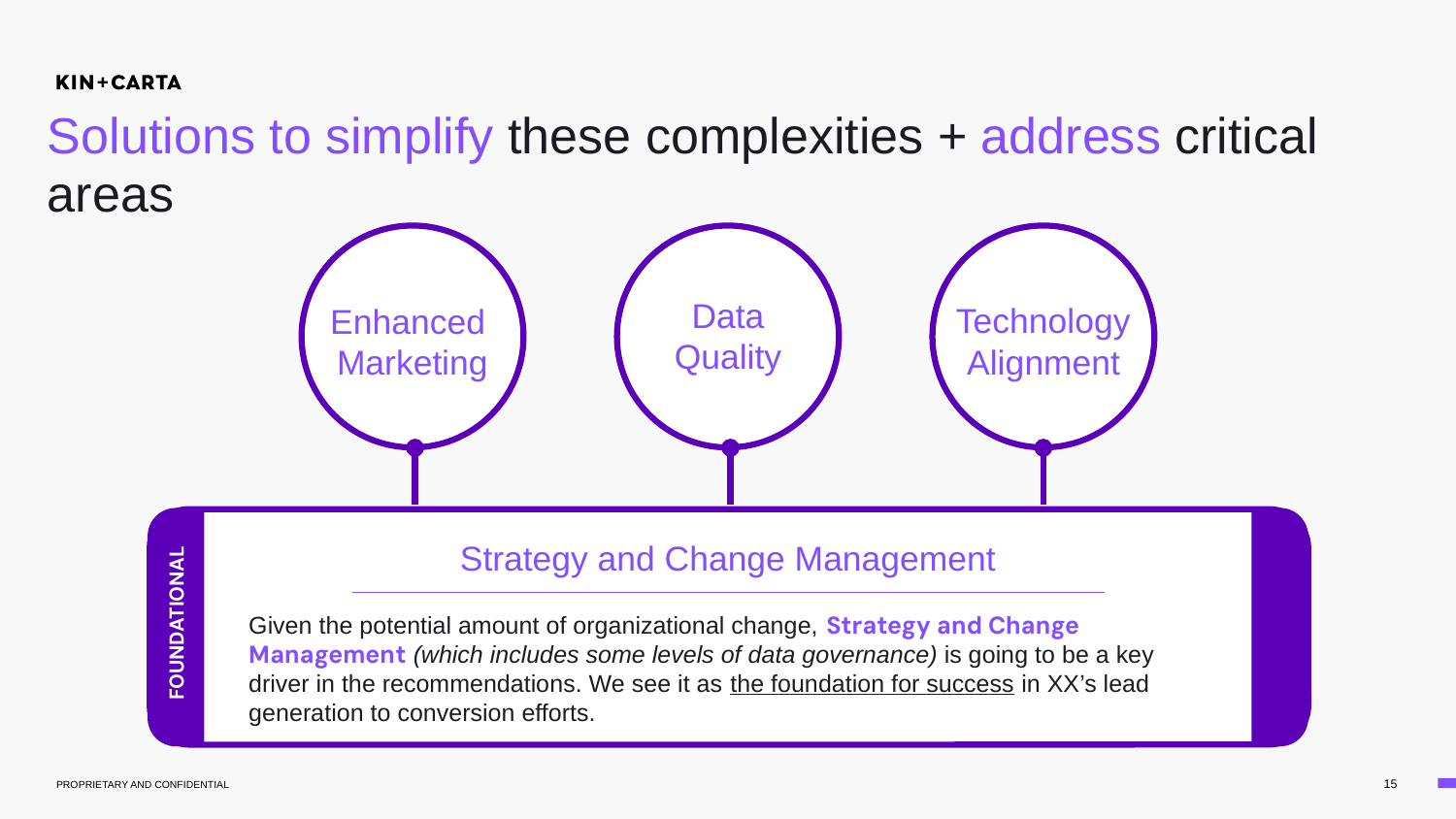

Solutions to simplify these complexities + address critical areas

Technology Alignment

Enhanced
Marketing

Data
Quality

Strategy and Change Management

Given the potential amount of organizational change, Strategy and Change Management (which includes some levels of data governance) is going to be a key driver in the recommendations. We see it as the foundation for success in XX’s lead generation to conversion efforts.
FOUNDATIONAL